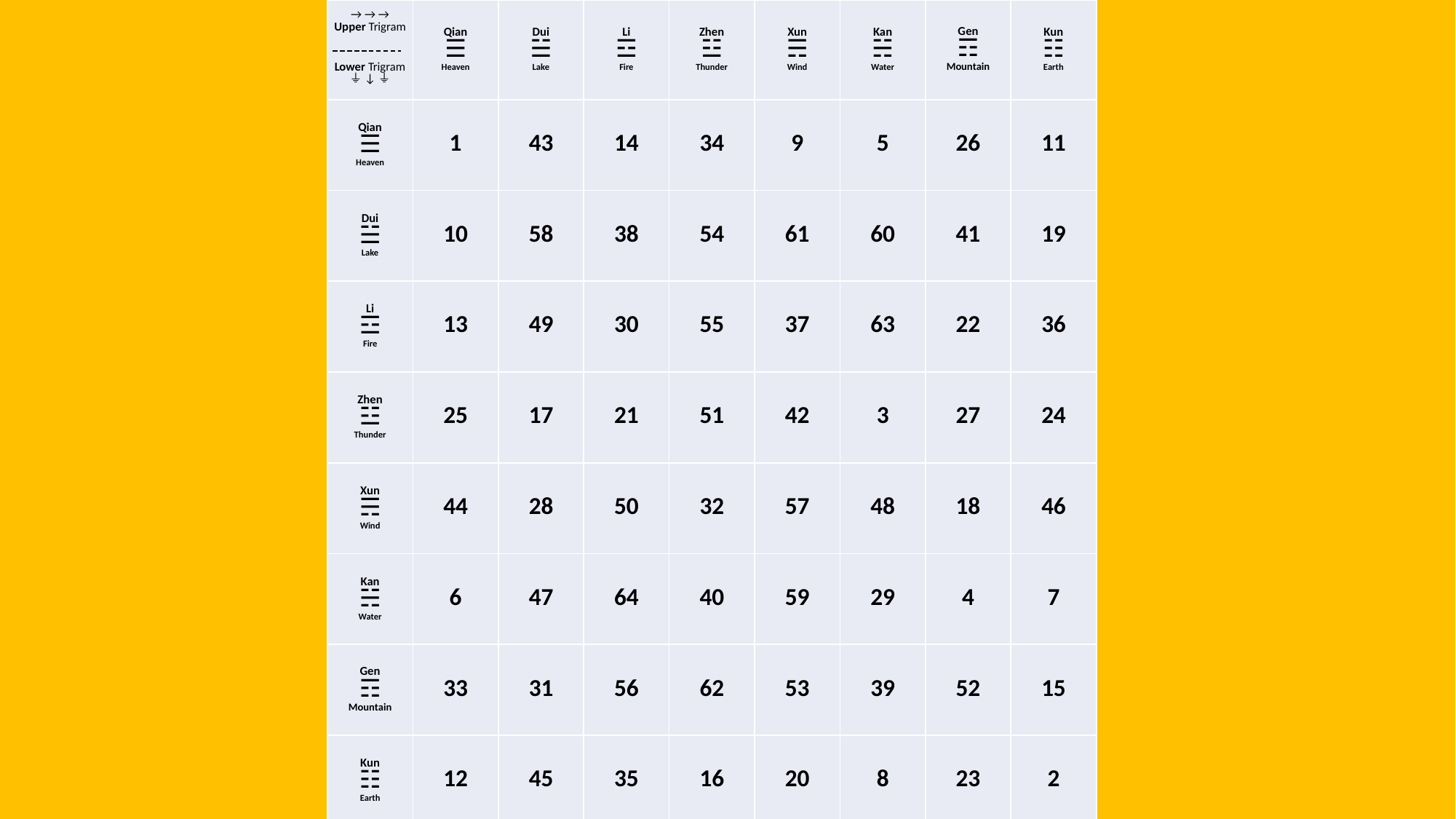

| → → → Upper Trigram     Lower Trigram ⏚ ↓ ⏚ | Qian ☰ Heaven | Dui ☱ Lake | Li ☲ Fire | Zhen ☳ Thunder | Xun ☴ Wind | Kan ☵ Water | Gen ☶ Mountain | Kun ☷ Earth |
| --- | --- | --- | --- | --- | --- | --- | --- | --- |
| Qian ☰ Heaven | 1 | 43 | 14 | 34 | 9 | 5 | 26 | 11 |
| Dui ☱ Lake | 10 | 58 | 38 | 54 | 61 | 60 | 41 | 19 |
| Li ☲ Fire | 13 | 49 | 30 | 55 | 37 | 63 | 22 | 36 |
| Zhen ☳ Thunder | 25 | 17 | 21 | 51 | 42 | 3 | 27 | 24 |
| Xun ☴ Wind | 44 | 28 | 50 | 32 | 57 | 48 | 18 | 46 |
| Kan ☵ Water | 6 | 47 | 64 | 40 | 59 | 29 | 4 | 7 |
| Gen ☶ Mountain | 33 | 31 | 56 | 62 | 53 | 39 | 52 | 15 |
| Kun ☷ Earth | 12 | 45 | 35 | 16 | 20 | 8 | 23 | 2 |